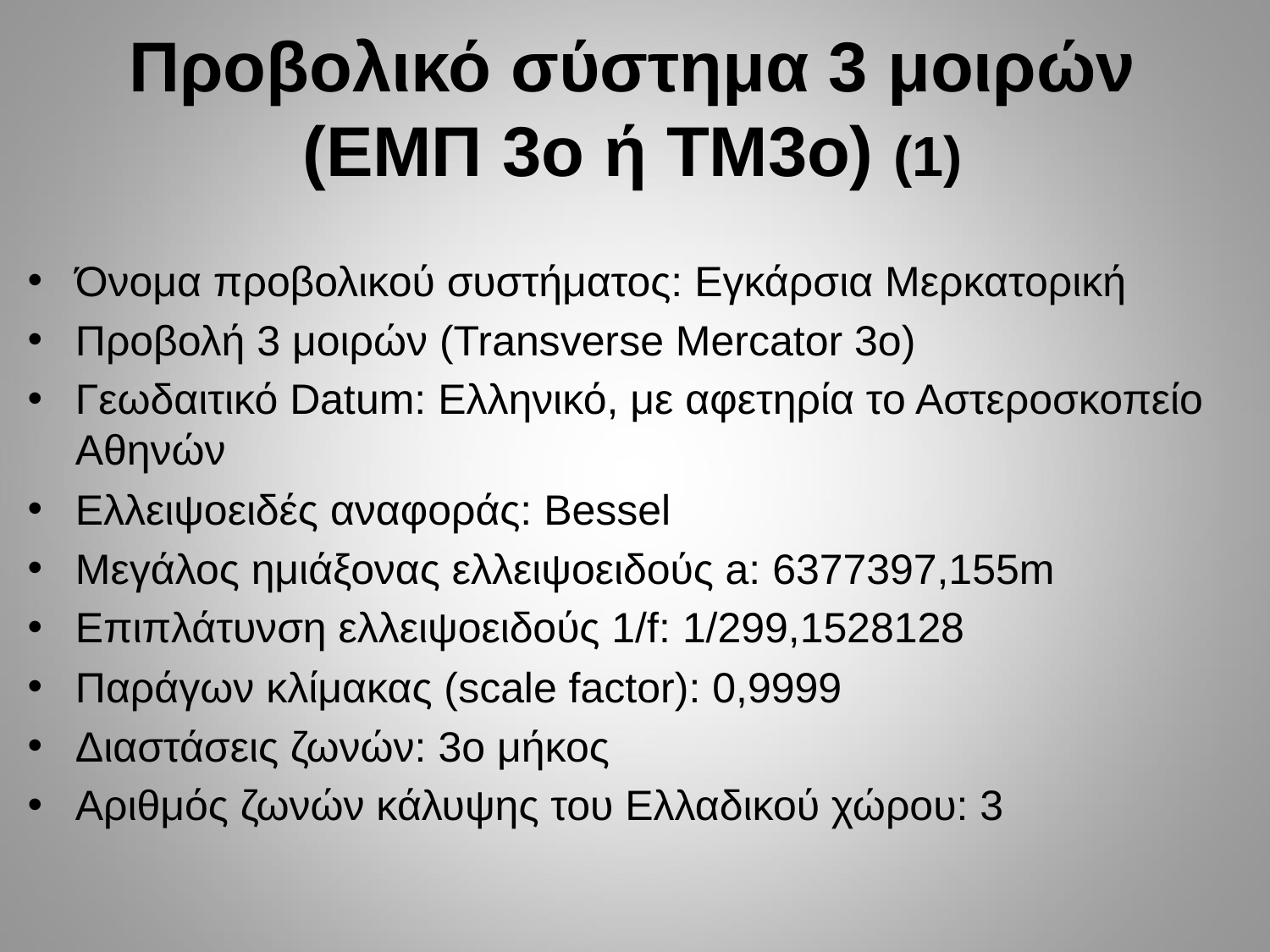

# Προβολικό σύστημα 3 μοιρών (ΕΜΠ 3ο ή ΤΜ3ο) (1)
Όνομα προβολικού συστήματος: Εγκάρσια Μερκατορική
Προβολή 3 μοιρών (Transverse Mercator 3o)
Γεωδαιτικό Datum: Ελληνικό, με αφετηρία το Αστεροσκοπείο Αθηνών
Ελλειψοειδές αναφοράς: Bessel
Μεγάλος ημιάξονας ελλειψοειδούς a: 6377397,155m
Επιπλάτυνση ελλειψοειδούς 1/f: 1/299,1528128
Παράγων κλίμακας (scale factor): 0,9999
Διαστάσεις ζωνών: 3ο μήκος
Αριθμός ζωνών κάλυψης του Ελλαδικού χώρου: 3